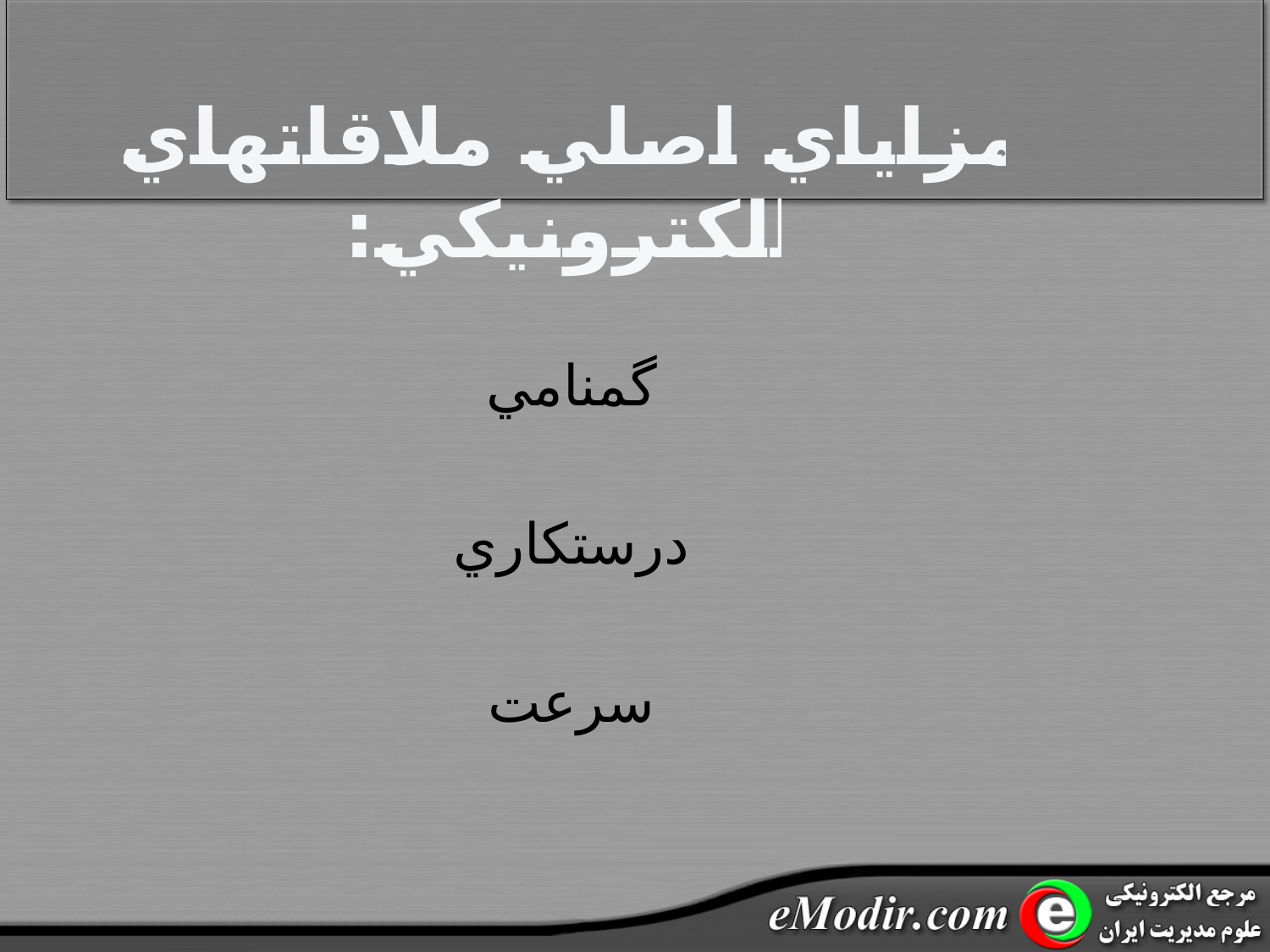

مزاياي اصلي ملاقاتهاي الکترونيکي:

گمنامي

درستکاري

سرعت